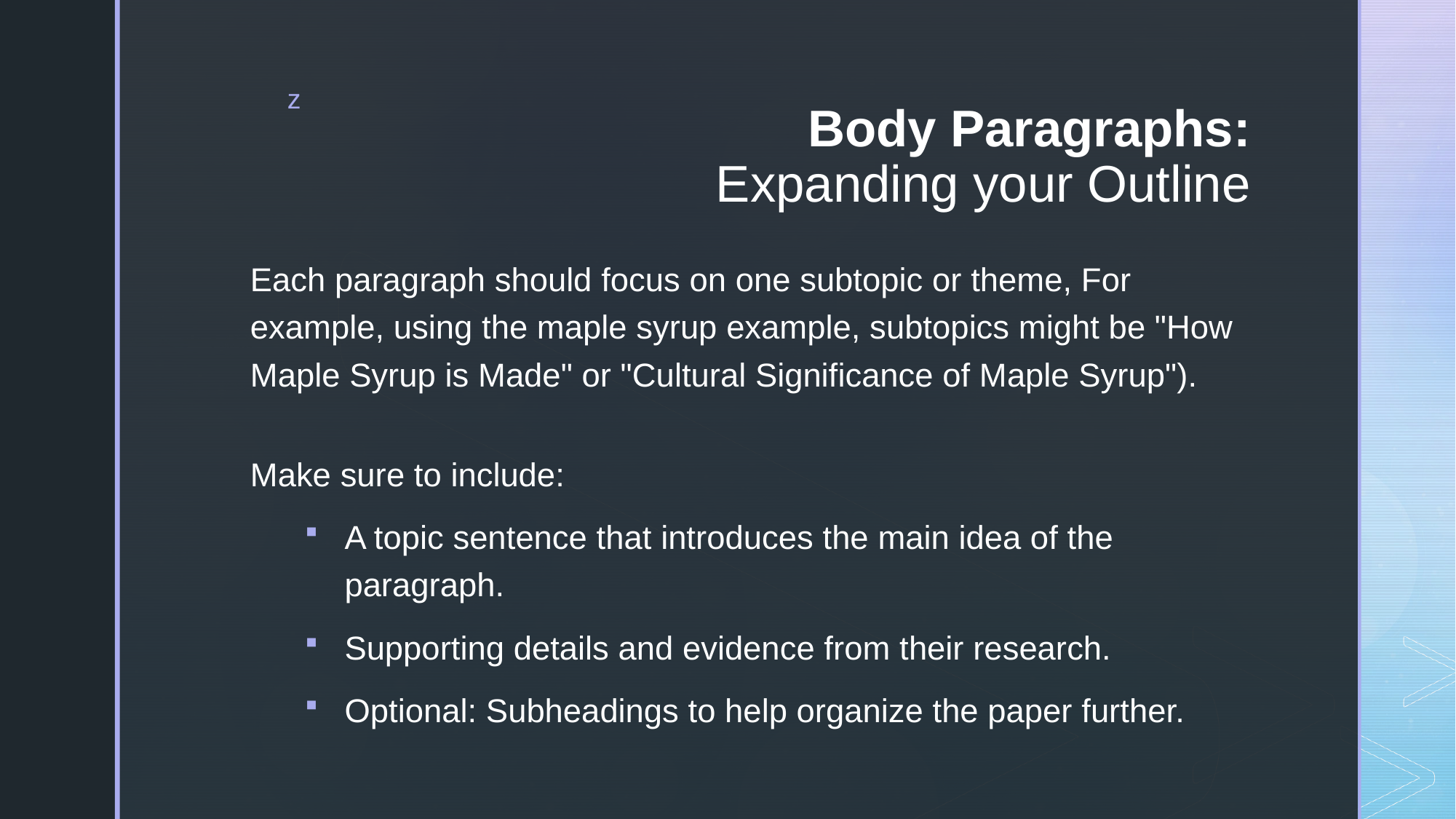

# Body Paragraphs: Expanding your Outline
Each paragraph should focus on one subtopic or theme, For example, using the maple syrup example, subtopics might be "How Maple Syrup is Made" or "Cultural Significance of Maple Syrup").

Make sure to include:
A topic sentence that introduces the main idea of the paragraph.
Supporting details and evidence from their research.
Optional: Subheadings to help organize the paper further.